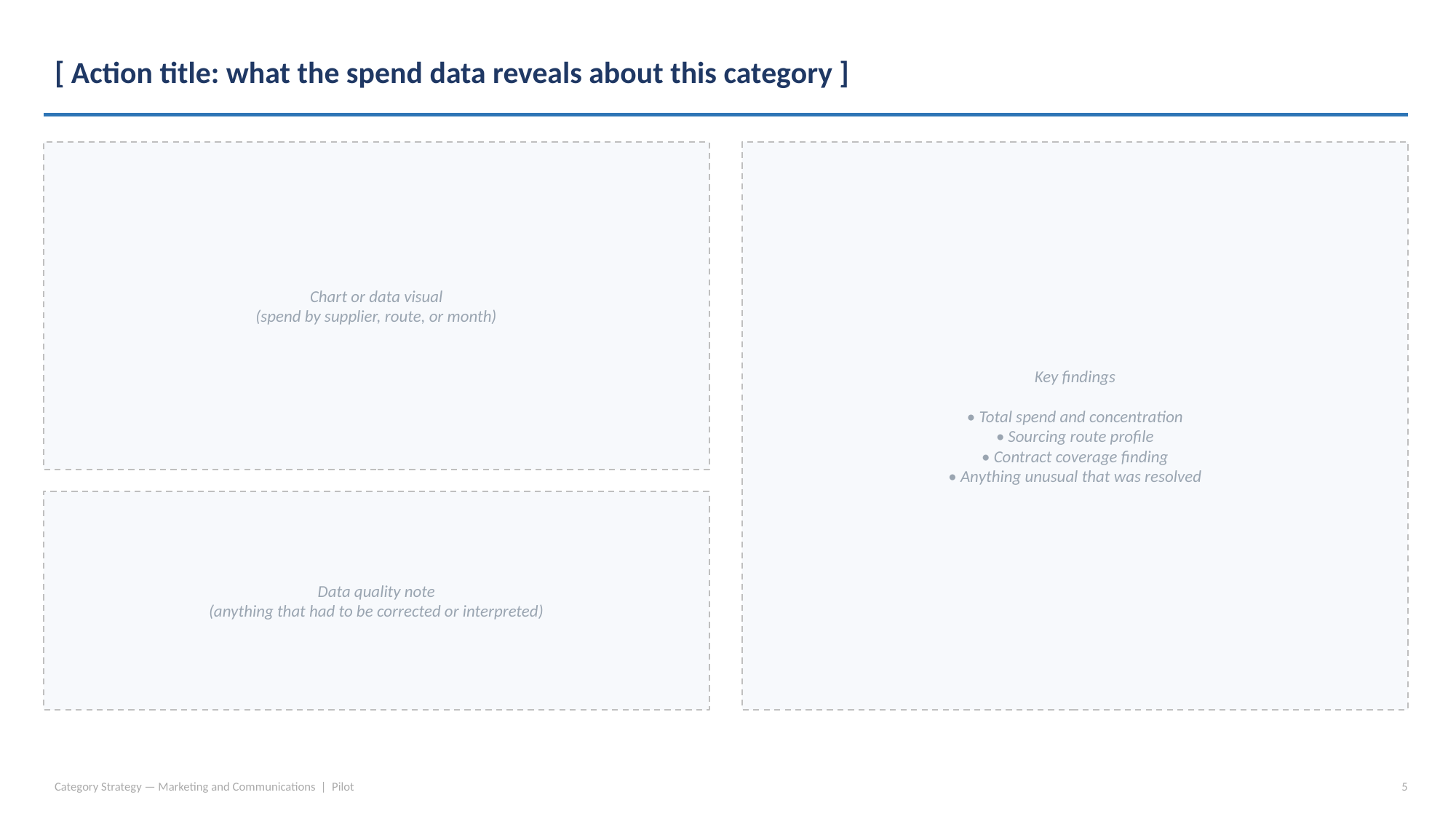

[ Action title: what the spend data reveals about this category ]

Chart or data visual
(spend by supplier, route, or month)

Key findings

• Total spend and concentration
• Sourcing route profile
• Contract coverage finding
• Anything unusual that was resolved

Data quality note
(anything that had to be corrected or interpreted)
Category Strategy — Marketing and Communications  |  Pilot
5